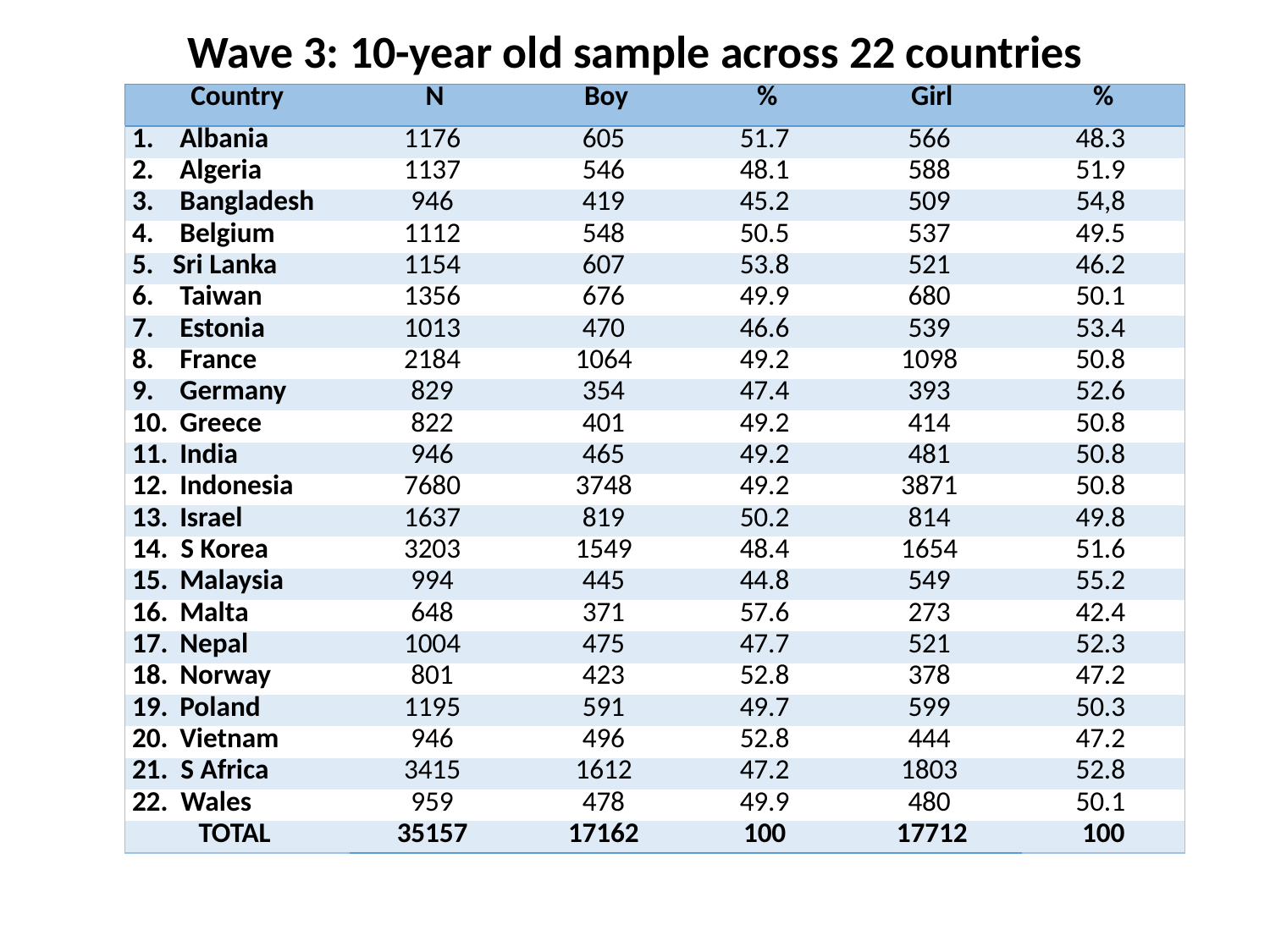

# Wave 3: 10-year old sample across 22 countries
| Country | N | Boy | % | Girl | % |
| --- | --- | --- | --- | --- | --- |
| Albania | 1176 | 605 | 51.7 | 566 | 48.3 |
| Algeria | 1137 | 546 | 48.1 | 588 | 51.9 |
| Bangladesh | 946 | 419 | 45.2 | 509 | 54,8 |
| Belgium | 1112 | 548 | 50.5 | 537 | 49.5 |
| 5. Sri Lanka | 1154 | 607 | 53.8 | 521 | 46.2 |
| Taiwan | 1356 | 676 | 49.9 | 680 | 50.1 |
| Estonia | 1013 | 470 | 46.6 | 539 | 53.4 |
| France | 2184 | 1064 | 49.2 | 1098 | 50.8 |
| Germany | 829 | 354 | 47.4 | 393 | 52.6 |
| Greece | 822 | 401 | 49.2 | 414 | 50.8 |
| India | 946 | 465 | 49.2 | 481 | 50.8 |
| Indonesia | 7680 | 3748 | 49.2 | 3871 | 50.8 |
| Israel | 1637 | 819 | 50.2 | 814 | 49.8 |
| 14. S Korea | 3203 | 1549 | 48.4 | 1654 | 51.6 |
| Malaysia | 994 | 445 | 44.8 | 549 | 55.2 |
| Malta | 648 | 371 | 57.6 | 273 | 42.4 |
| Nepal | 1004 | 475 | 47.7 | 521 | 52.3 |
| Norway | 801 | 423 | 52.8 | 378 | 47.2 |
| Poland | 1195 | 591 | 49.7 | 599 | 50.3 |
| Vietnam | 946 | 496 | 52.8 | 444 | 47.2 |
| 21. S Africa | 3415 | 1612 | 47.2 | 1803 | 52.8 |
| 22. Wales | 959 | 478 | 49.9 | 480 | 50.1 |
| TOTAL | 35157 | 17162 | 100 | 17712 | 100 |